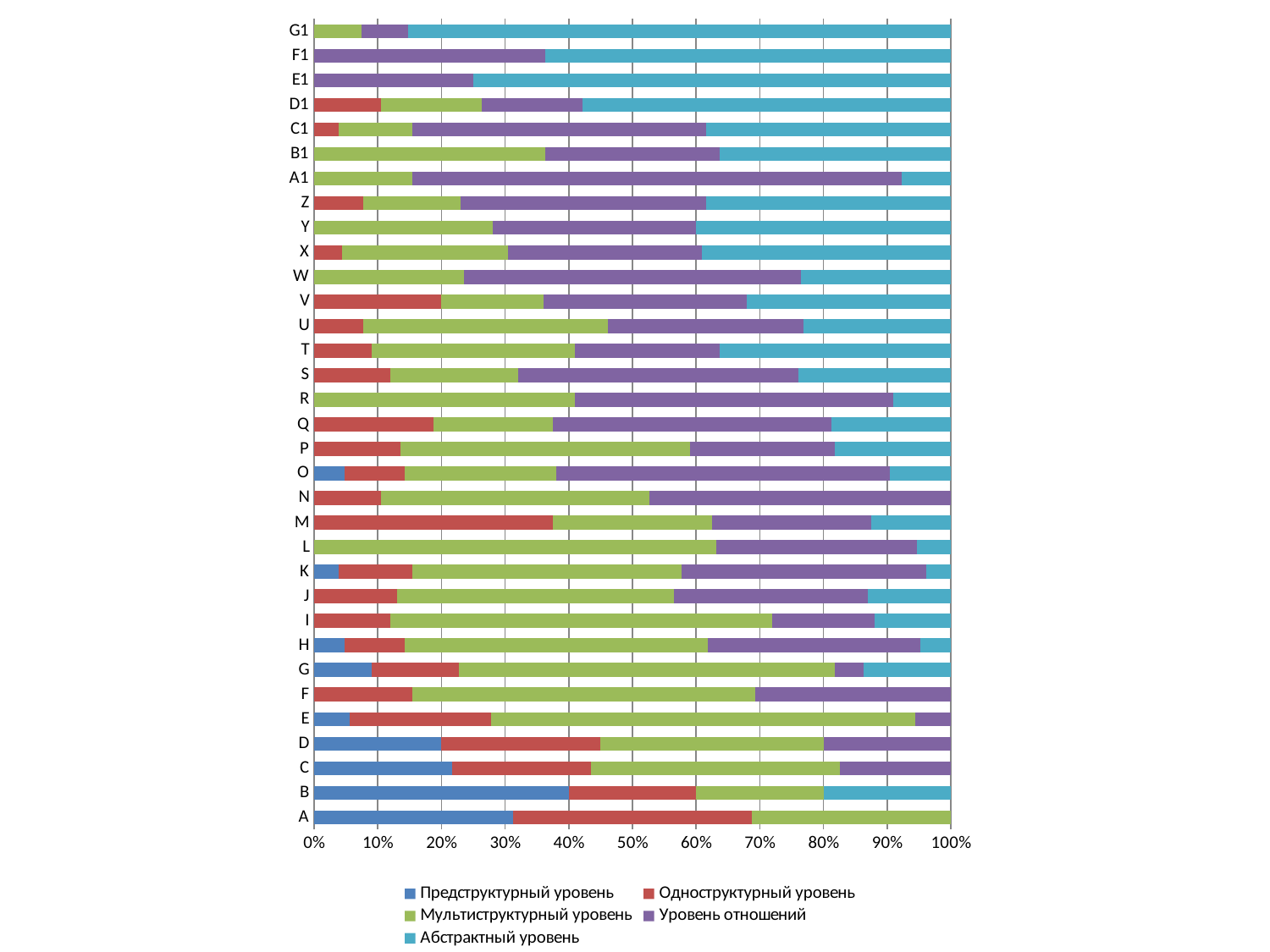

### Chart

| Category | Предструктурный уровень | Одноструктурный уровень | Мультиструктурный уровень | Уровень отношений | Абстрактный уровень |
|---|---|---|---|---|---|
| A | 0.3125 | 0.375 | 0.3125 | 0.0 | 0.0 |
| B | 0.4 | 0.2 | 0.2 | 0.0 | 0.2 |
| C | 0.21739130434782608 | 0.21739130434782608 | 0.391304347826087 | 0.17391304347826086 | 0.0 |
| D | 0.2 | 0.25 | 0.35 | 0.2 | 0.0 |
| E | 0.05555555555555555 | 0.2222222222222222 | 0.6666666666666666 | 0.05555555555555555 | 0.0 |
| F | 0.0 | 0.15384615384615385 | 0.5384615384615384 | 0.3076923076923077 | 0.0 |
| G | 0.09090909090909091 | 0.13636363636363635 | 0.5909090909090909 | 0.045454545454545456 | 0.13636363636363635 |
| H | 0.047619047619047616 | 0.09523809523809523 | 0.47619047619047616 | 0.3333333333333333 | 0.047619047619047616 |
| I | 0.0 | 0.12 | 0.6 | 0.16 | 0.12 |
| J | 0.0 | 0.13043478260869565 | 0.43478260869565216 | 0.30434782608695654 | 0.13043478260869565 |
| K | 0.038461538461538464 | 0.11538461538461539 | 0.4230769230769231 | 0.38461538461538464 | 0.038461538461538464 |
| L | 0.0 | 0.0 | 0.631578947368421 | 0.3157894736842105 | 0.05263157894736842 |
| M | 0.0 | 0.375 | 0.25 | 0.25 | 0.125 |
| N | 0.0 | 0.10526315789473684 | 0.42105263157894735 | 0.47368421052631576 | 0.0 |
| O | 0.047619047619047616 | 0.09523809523809523 | 0.23809523809523808 | 0.5238095238095238 | 0.09523809523809523 |
| P | 0.0 | 0.13636363636363635 | 0.45454545454545453 | 0.22727272727272727 | 0.18181818181818182 |
| Q | 0.0 | 0.1875 | 0.1875 | 0.4375 | 0.1875 |
| R | 0.0 | 0.0 | 0.4090909090909091 | 0.5 | 0.09090909090909091 |
| S | 0.0 | 0.12 | 0.2 | 0.44 | 0.24 |
| T | 0.0 | 0.09090909090909091 | 0.3181818181818182 | 0.22727272727272727 | 0.36363636363636365 |
| U | 0.0 | 0.07692307692307693 | 0.38461538461538464 | 0.3076923076923077 | 0.23076923076923078 |
| V | 0.0 | 0.2 | 0.16 | 0.32 | 0.32 |
| W | 0.0 | 0.0 | 0.23529411764705882 | 0.5294117647058824 | 0.23529411764705882 |
| X | 0.0 | 0.043478260869565216 | 0.2608695652173913 | 0.30434782608695654 | 0.391304347826087 |
| Y | 0.0 | 0.0 | 0.28 | 0.32 | 0.4 |
| Z | 0.0 | 0.07692307692307693 | 0.15384615384615385 | 0.38461538461538464 | 0.38461538461538464 |
| A1 | 0.0 | 0.0 | 0.15384615384615385 | 0.7692307692307693 | 0.07692307692307693 |
| B1 | 0.0 | 0.0 | 0.36363636363636365 | 0.2727272727272727 | 0.36363636363636365 |
| C1 | 0.0 | 0.038461538461538464 | 0.11538461538461539 | 0.46153846153846156 | 0.38461538461538464 |
| D1 | 0.0 | 0.10526315789473684 | 0.15789473684210525 | 0.15789473684210525 | 0.5789473684210527 |
| E1 | 0.0 | 0.0 | 0.0 | 0.25 | 0.75 |
| F1 | 0.0 | 0.0 | 0.0 | 0.36363636363636365 | 0.6363636363636364 |
| G1 | 0.0 | 0.0 | 0.07407407407407407 | 0.07407407407407407 | 0.8518518518518519 |